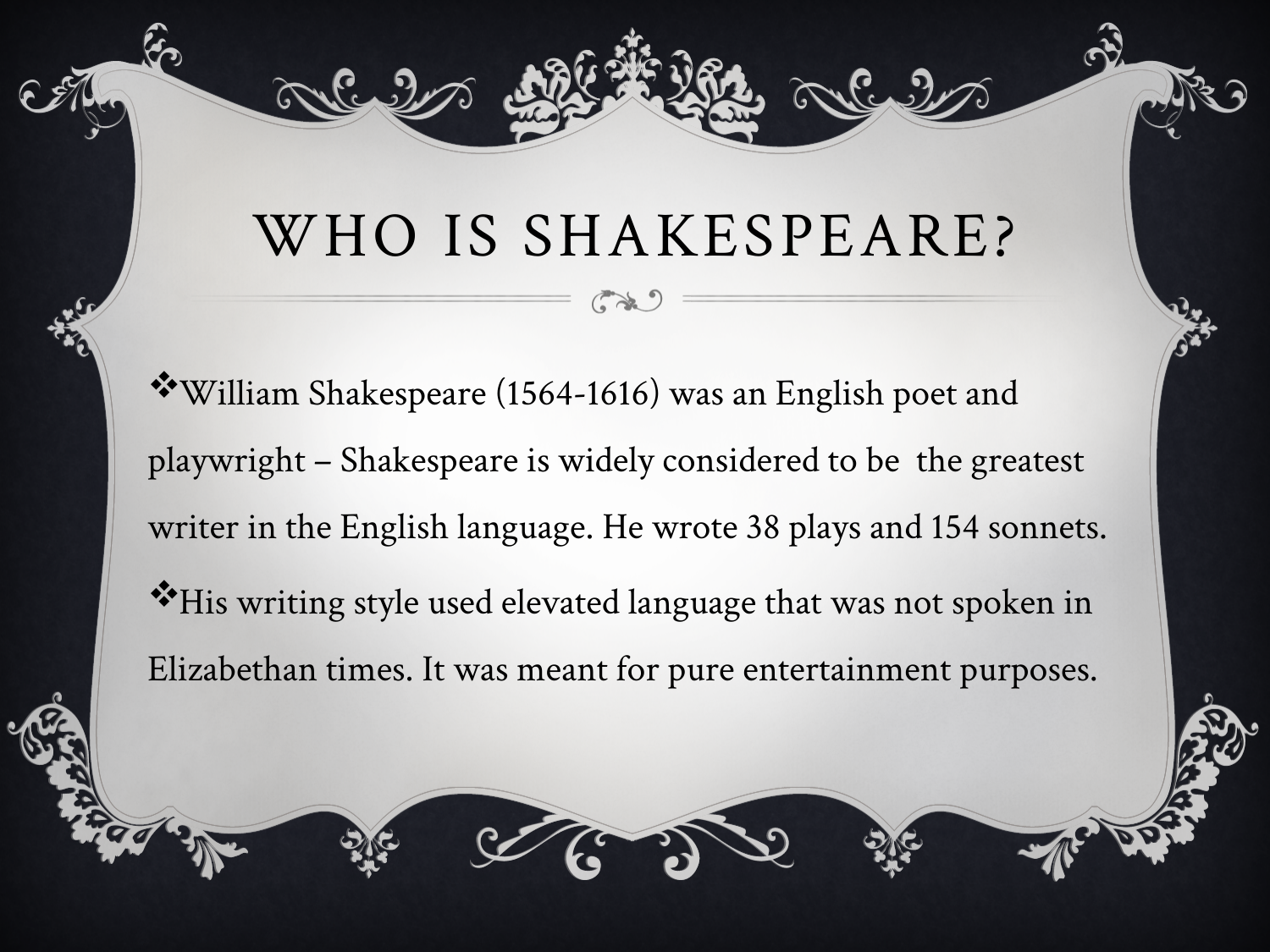

# Who is Shakespeare?
William Shakespeare (1564-1616) was an English poet and playwright – Shakespeare is widely considered to be  the greatest writer in the English language. He wrote 38 plays and 154 sonnets.
His writing style used elevated language that was not spoken in Elizabethan times. It was meant for pure entertainment purposes.